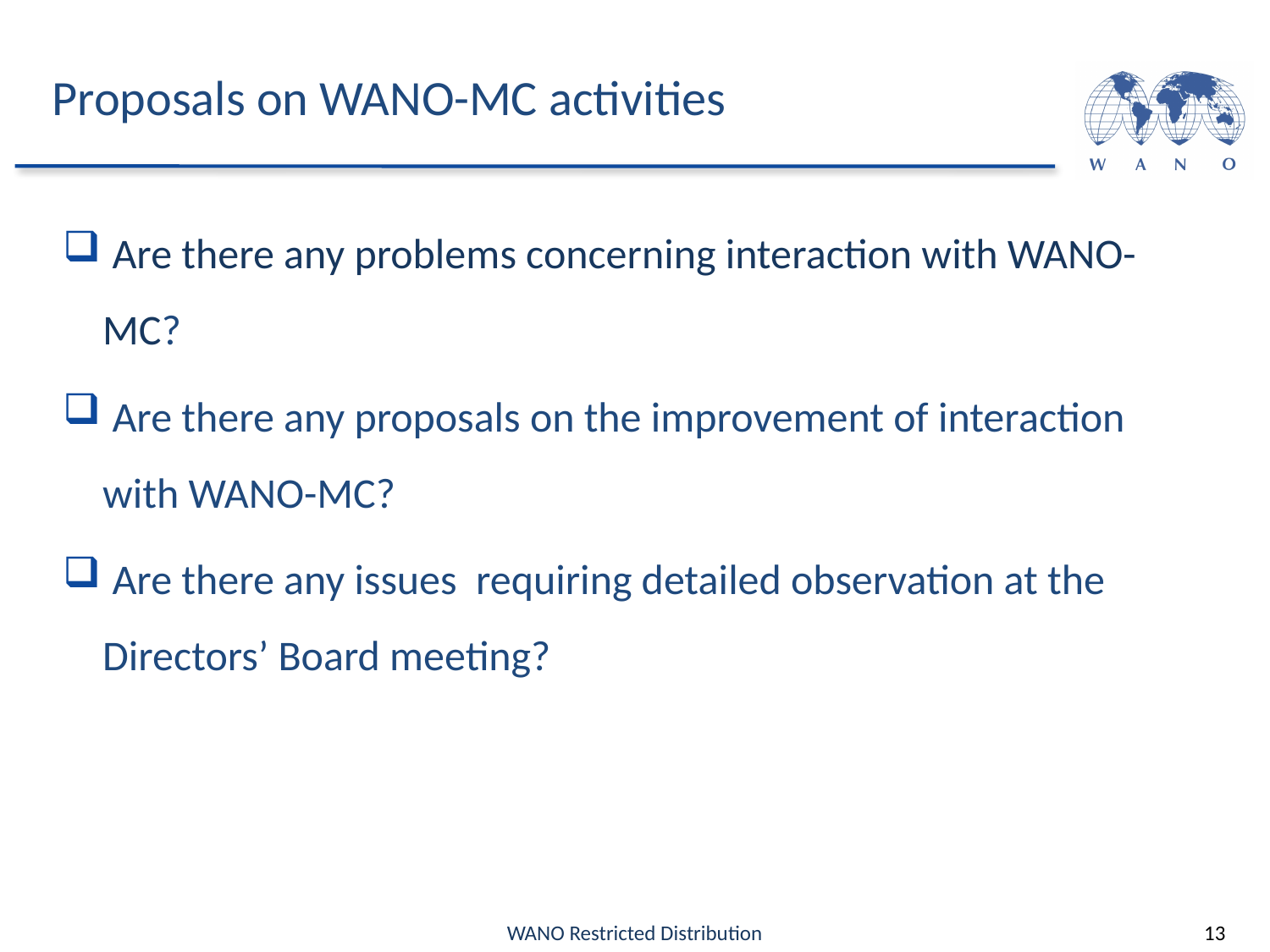

# Proposals on WANO-MC activities
 Are there any problems concerning interaction with WANO-MC?
 Are there any proposals on the improvement of interaction with WANO-MC?
 Are there any issues  requiring detailed observation at the Directors’ Board meeting?

|  |
| --- |
WANO Restricted Distribution
13